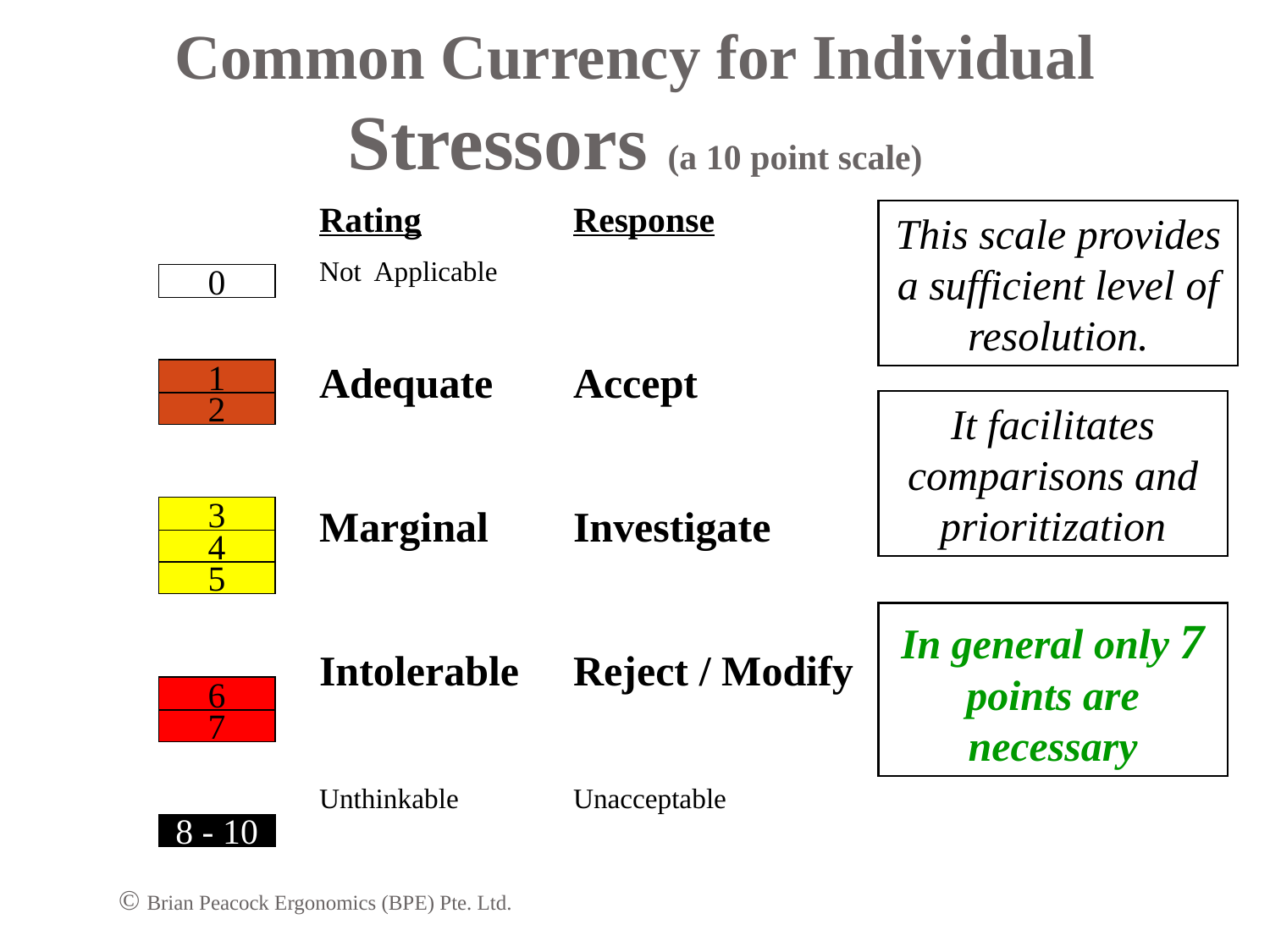

Common Currency for Individual Stressors (a 10 point scale)
Rating		Response
Not  Applicable

Adequate	Accept

Marginal	Investigate

Intolerable	Reject / Modify

Unthinkable	Unacceptable
This scale provides a sufficient level of resolution.
0
1
2
It facilitates comparisons and prioritization
3
4
5
In general only 7 points are necessary
6
7
8 - 10
© Brian Peacock Ergonomics (BPE) Pte. Ltd.